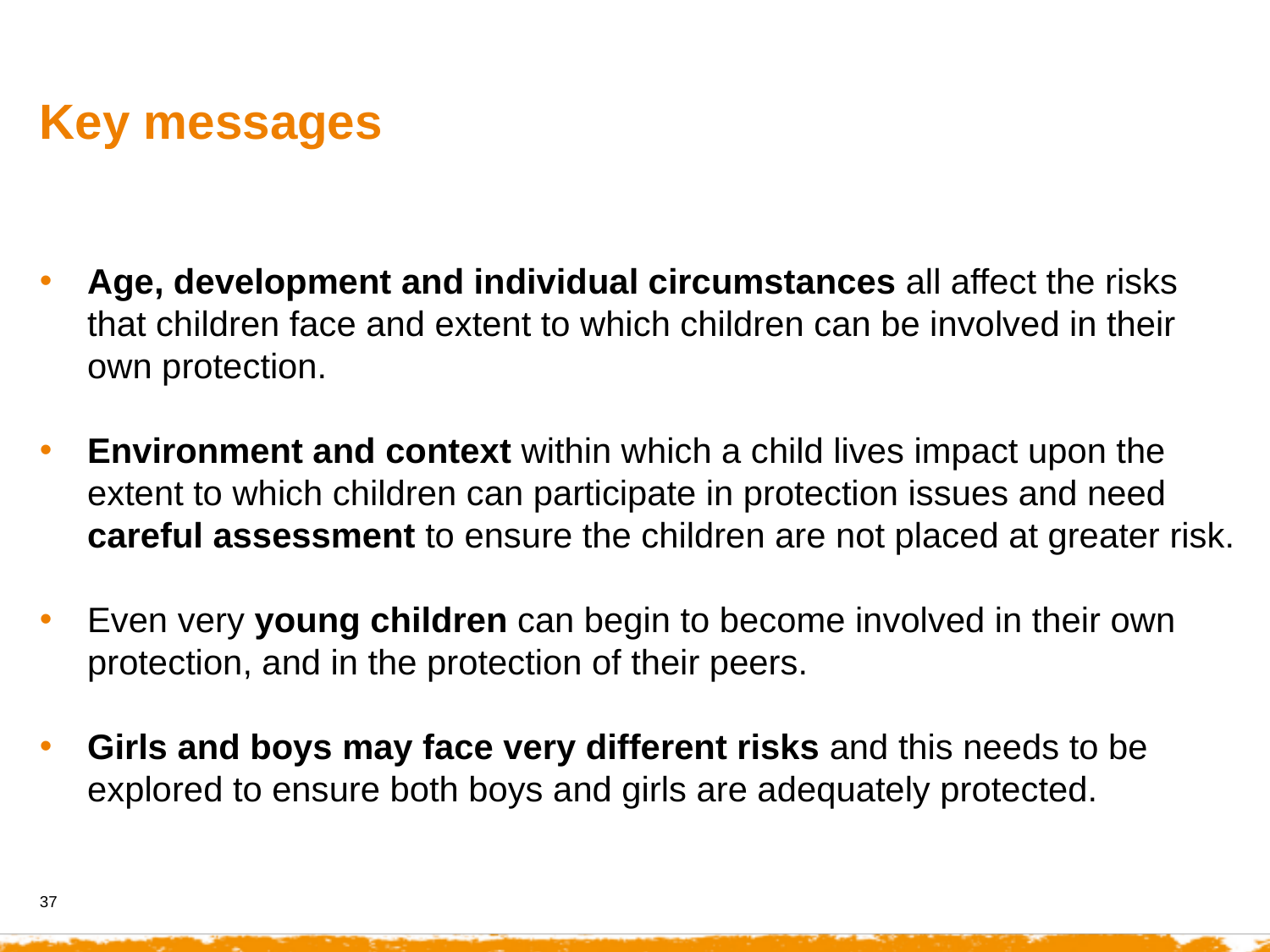

Key messages
Age, development and individual circumstances all affect the risks that children face and extent to which children can be involved in their own protection.

Environment and context within which a child lives impact upon the extent to which children can participate in protection issues and need careful assessment to ensure the children are not placed at greater risk.

Even very young children can begin to become involved in their own protection, and in the protection of their peers.

Girls and boys may face very different risks and this needs to be explored to ensure both boys and girls are adequately protected.